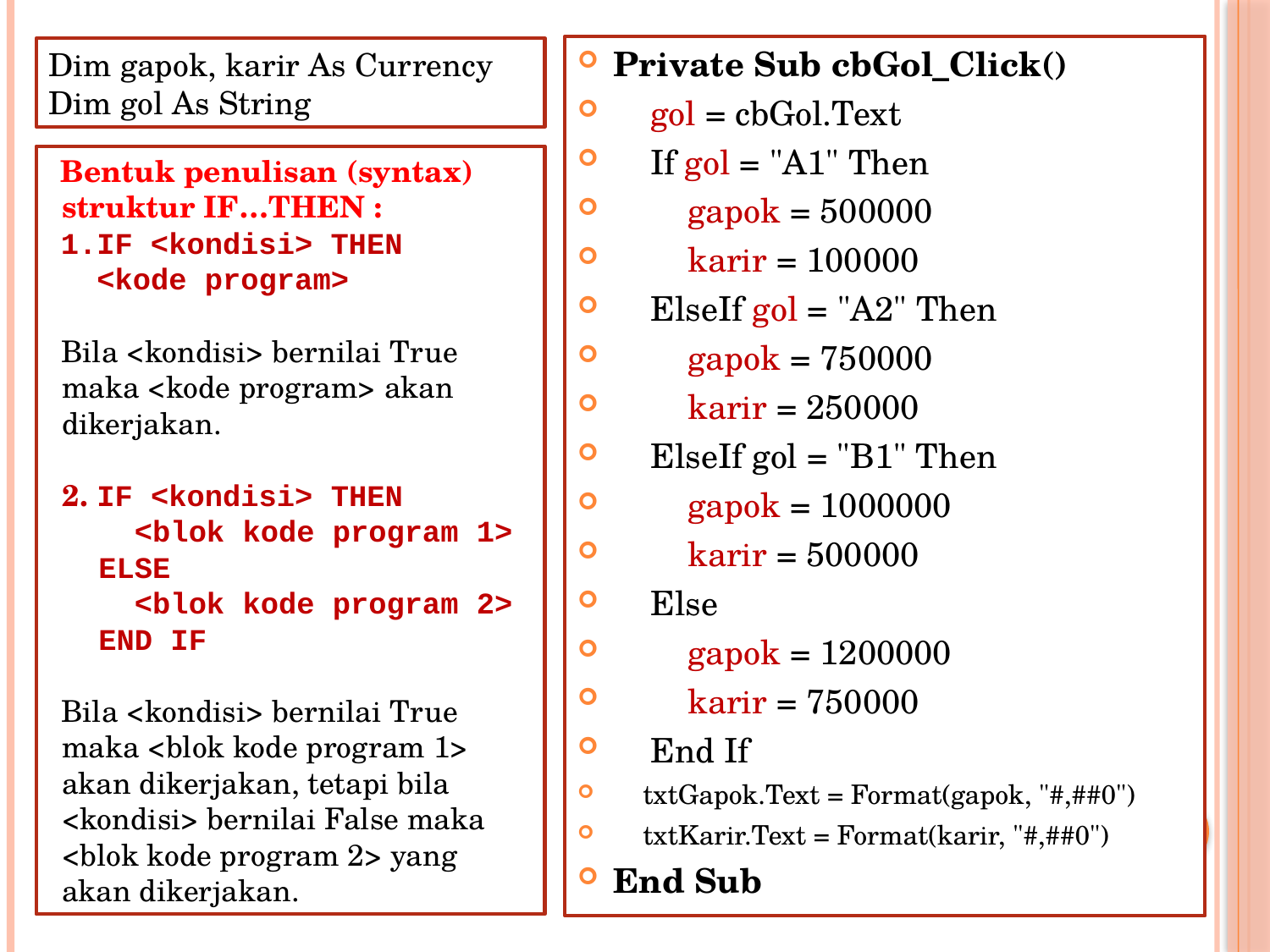

Private Sub cbGol_Click()
    gol = cbGol.Text
    If gol = "A1" Then
        gapok = 500000
        karir = 100000
    ElseIf gol = "A2" Then
        gapok = 750000
        karir = 250000
    ElseIf gol = "B1" Then
        gapok = 1000000
        karir = 500000
    Else
        gapok = 1200000
        karir = 750000
    End If
    txtGapok.Text = Format(gapok, "#,##0")
    txtKarir.Text = Format(karir, "#,##0")
End Sub
Dim gapok, karir As Currency
Dim gol As String
Bentuk penulisan (syntax) struktur IF…THEN :
1.IF <kondisi> THEN
  <kode program>

Bila <kondisi> bernilai True maka <kode program> akan dikerjakan.

2. IF <kondisi> THEN
    <blok kode program 1>
  ELSE
    <blok kode program 2>
  END IF

Bila <kondisi> bernilai True maka <blok kode program 1> akan dikerjakan, tetapi bila <kondisi> bernilai False maka <blok kode program 2> yang akan dikerjakan.